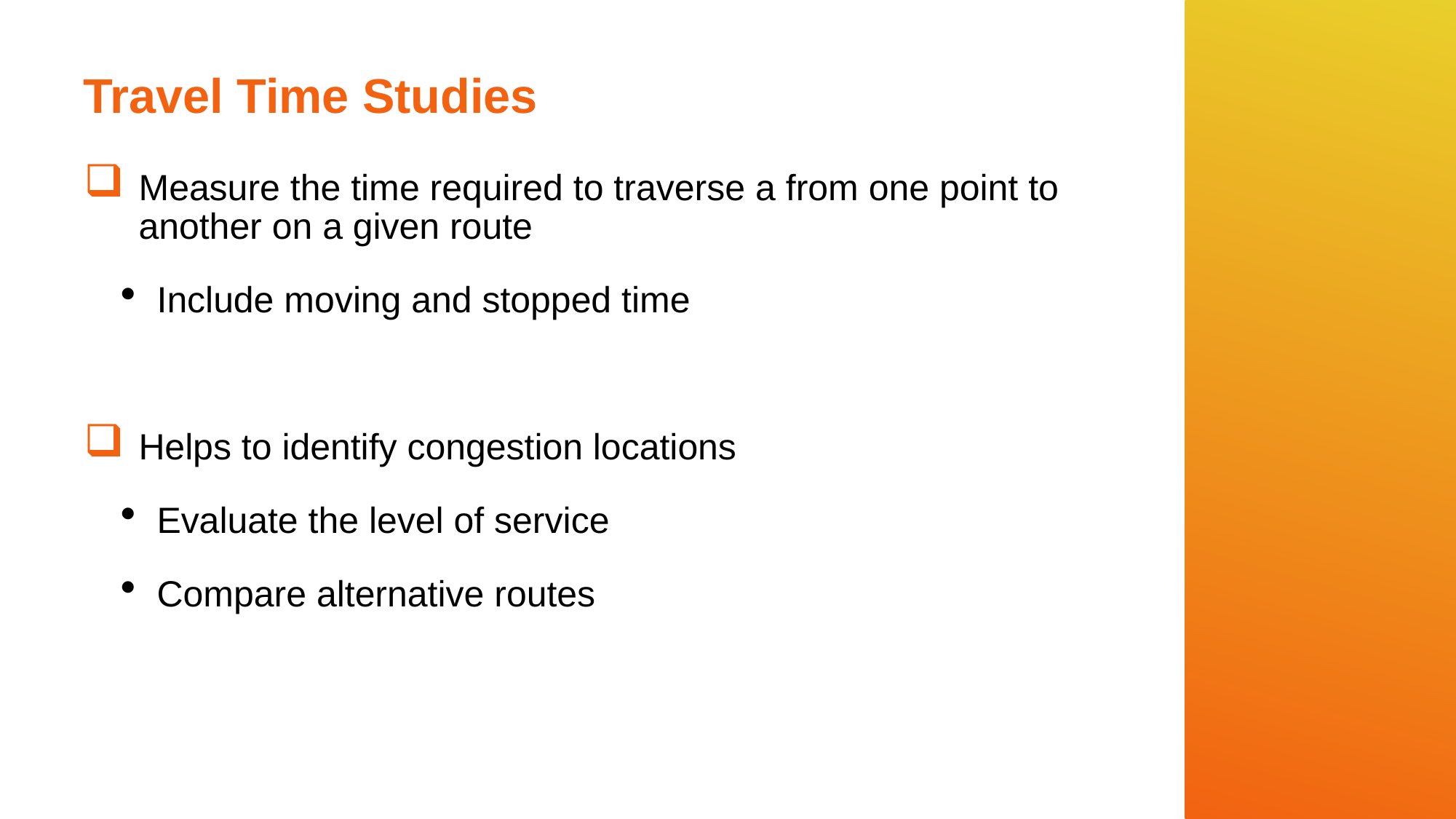

# Travel Time Studies
Measure the time required to traverse a from one point to another on a given route
Include moving and stopped time

Helps to identify congestion locations
Evaluate the level of service
Compare alternative routes